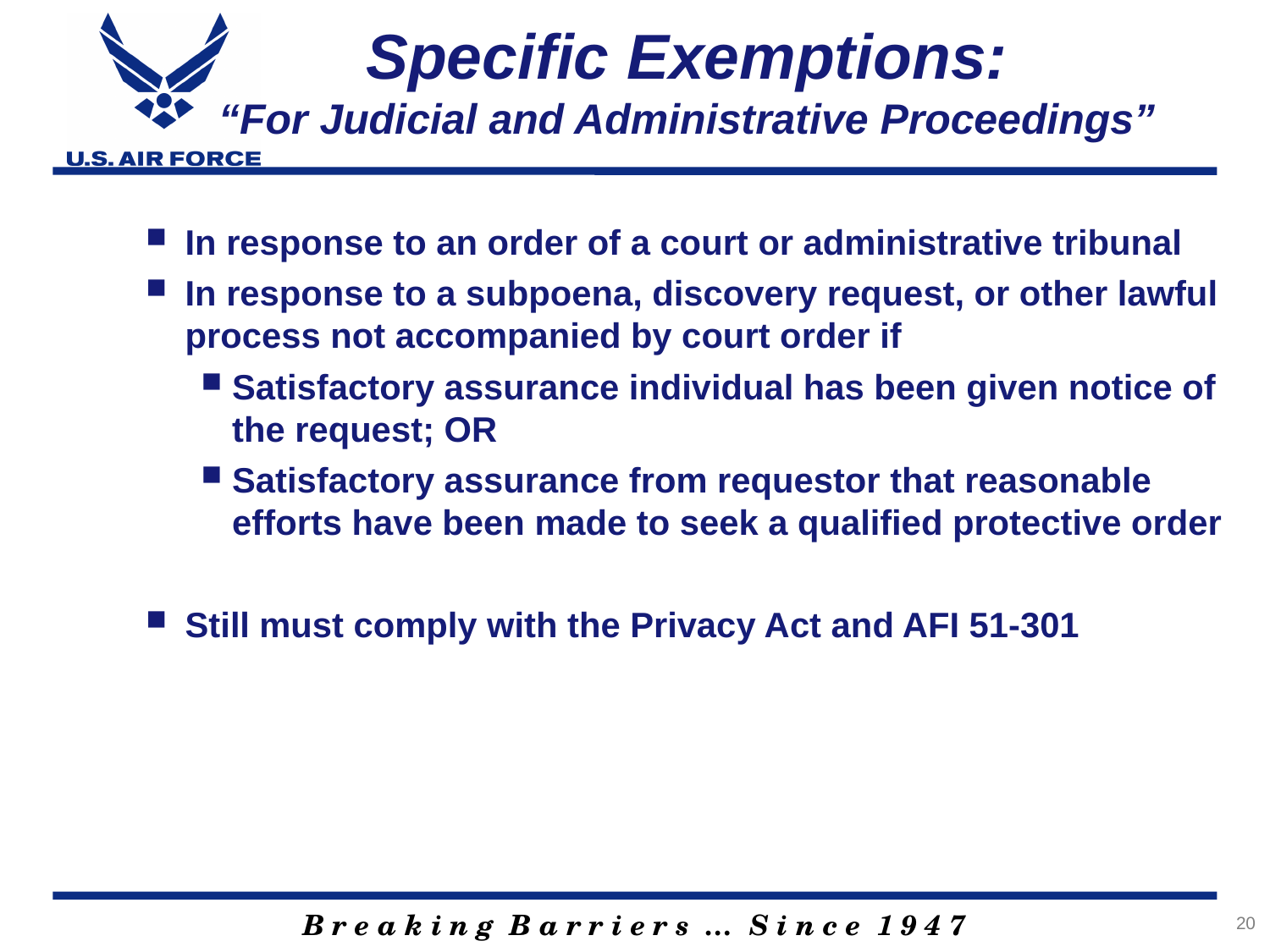

# Specific Exemptions: “For Judicial and Administrative Proceedings”
In response to an order of a court or administrative tribunal
In response to a subpoena, discovery request, or other lawful process not accompanied by court order if
Satisfactory assurance individual has been given notice of the request; OR
Satisfactory assurance from requestor that reasonable efforts have been made to seek a qualified protective order

Still must comply with the Privacy Act and AFI 51-301

20